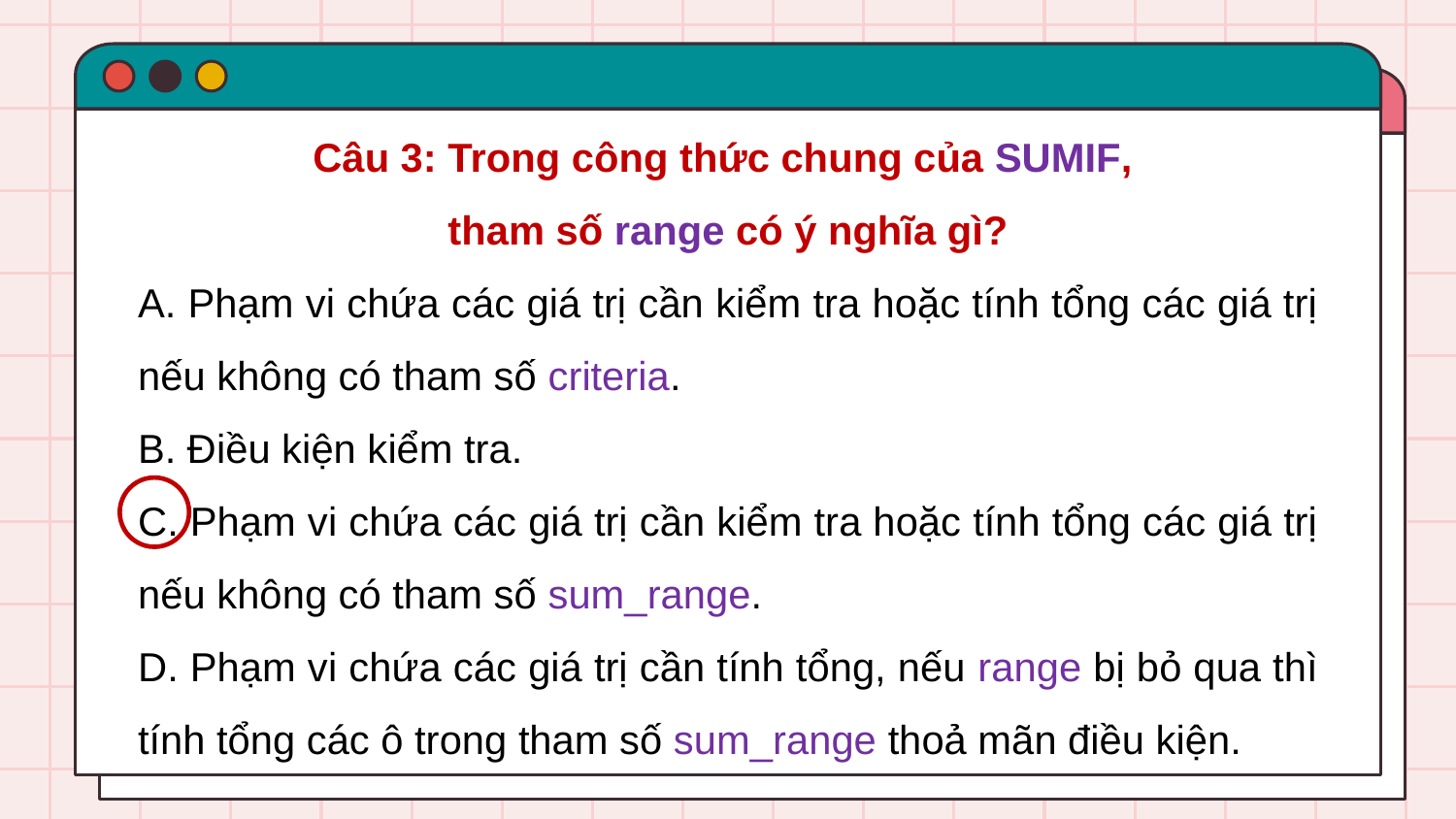

Câu 3: Trong công thức chung của SUMIF,
tham số range có ý nghĩa gì?
A. Phạm vi chứa các giá trị cần kiểm tra hoặc tính tổng các giá trị nếu không có tham số criteria.
B. Điều kiện kiểm tra.
C. Phạm vi chứa các giá trị cần kiểm tra hoặc tính tổng các giá trị nếu không có tham số sum_range.
D. Phạm vi chứa các giá trị cần tính tổng, nếu range bị bỏ qua thì tính tổng các ô trong tham số sum_range thoả mãn điều kiện.